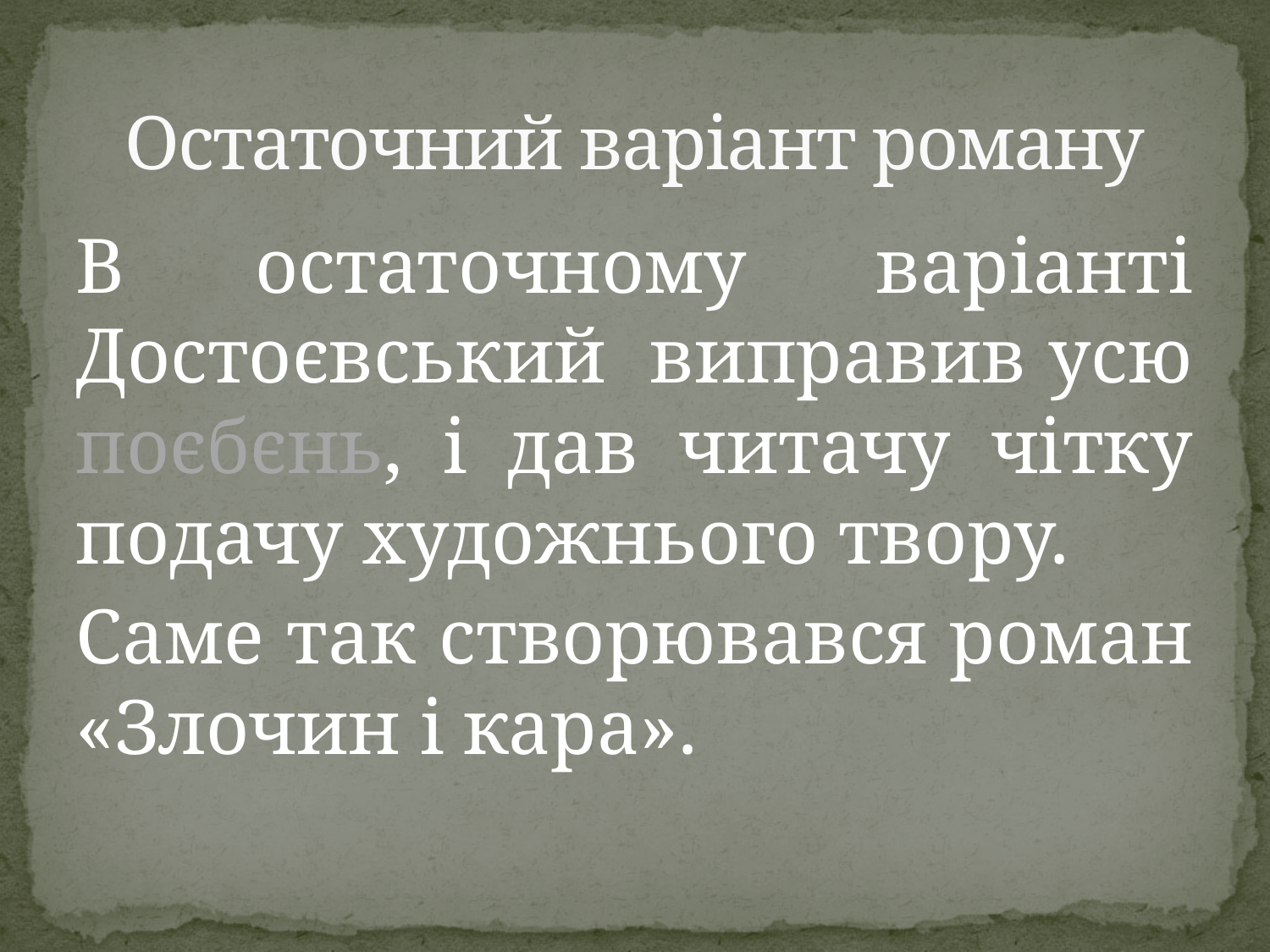

# Остаточний варіант роману
В остаточному варіанті Достоєвський  виправив усю поєбєнь, і дав читачу чітку подачу художнього твору.
Саме так створювався роман «Злочин і кара».